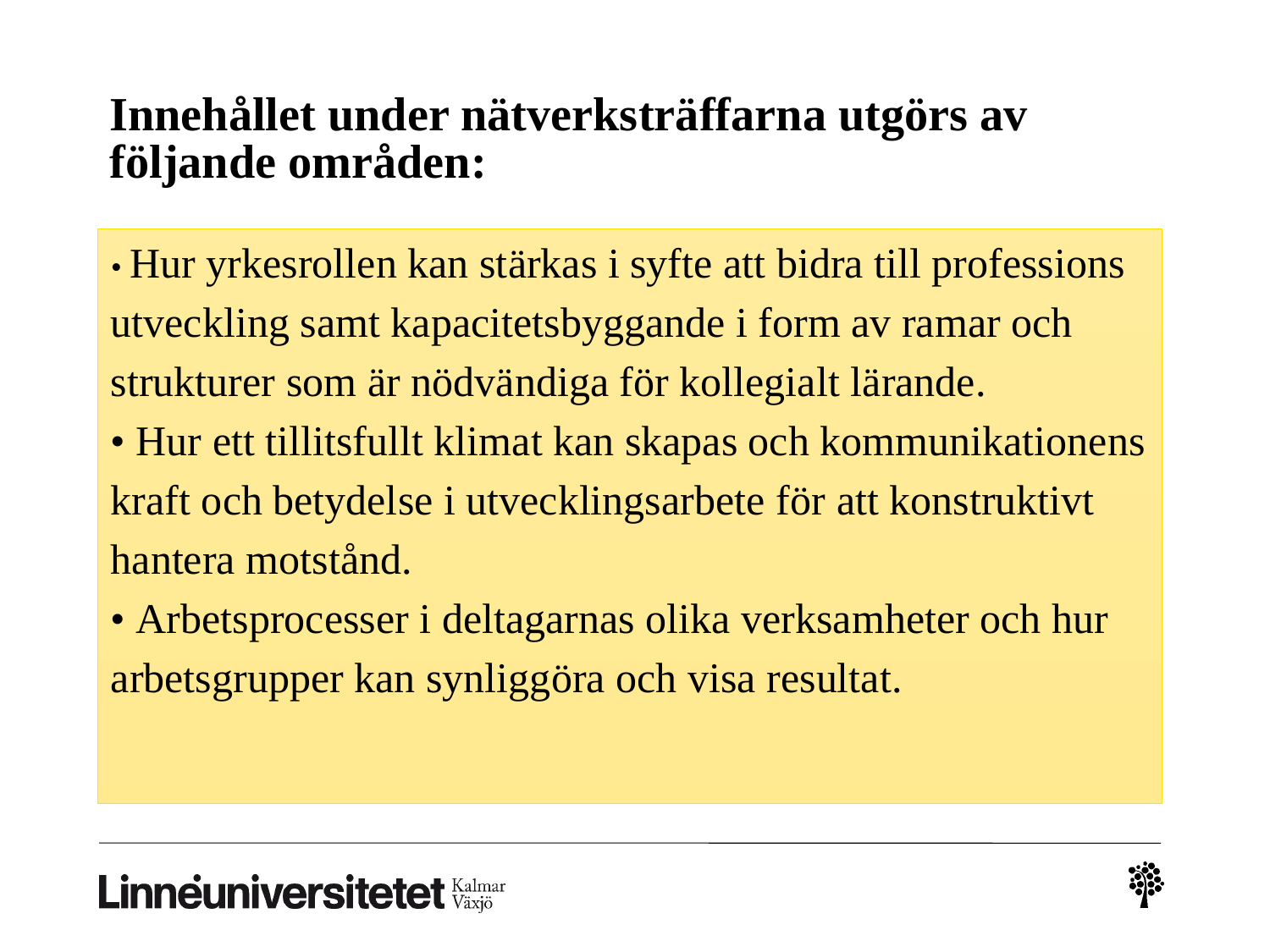

# Innehållet under nätverksträffarna utgörs av följande områden:
• Hur yrkesrollen kan stärkas i syfte att bidra till professions
utveckling samt kapacitetsbyggande i form av ramar och
strukturer som är nödvändiga för kollegialt lärande.
• Hur ett tillitsfullt klimat kan skapas och kommunikationens
kraft och betydelse i utvecklingsarbete för att konstruktivt
hantera motstånd.
• Arbetsprocesser i deltagarnas olika verksamheter och hur
arbetsgrupper kan synliggöra och visa resultat.